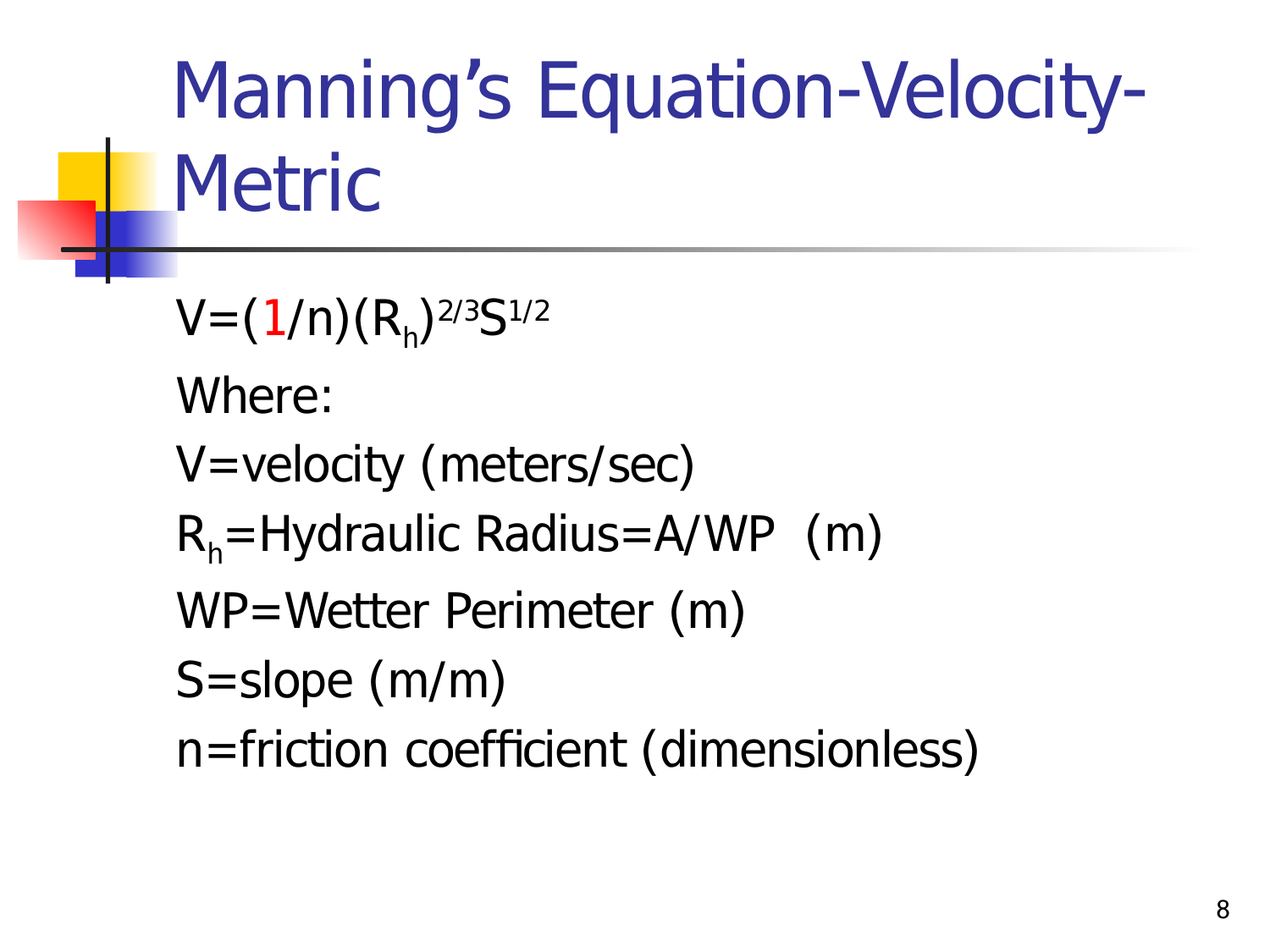

# Manning’s Equation-Velocity-Metric
V=(1/n)(Rh)2/3S1/2
Where:
V=velocity (meters/sec)
Rh=Hydraulic Radius=A/WP  (m)
WP=Wetter Perimeter (m)
S=slope (m/m)
n=friction coefficient (dimensionless)

8